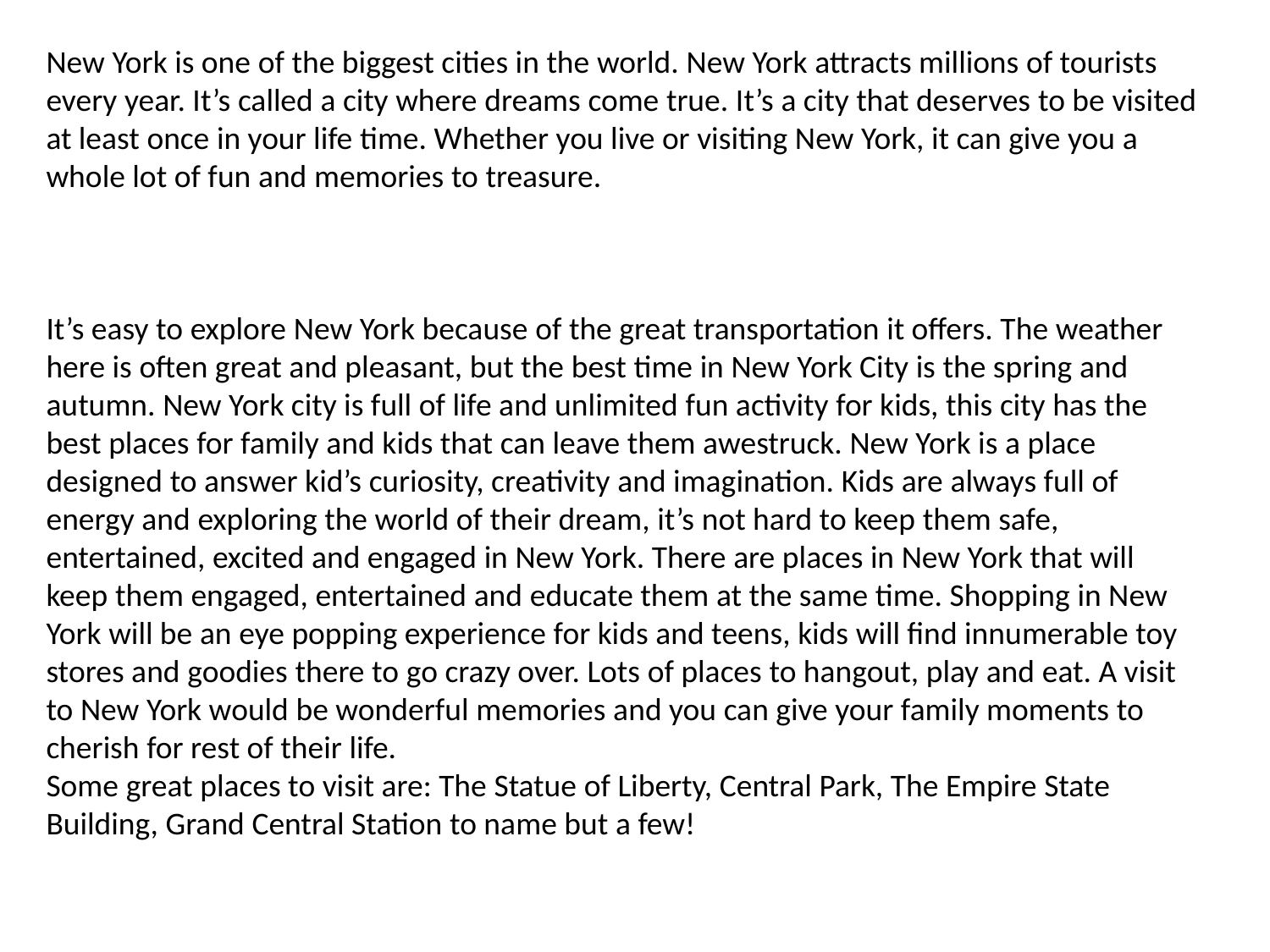

New York is one of the biggest cities in the world. New York attracts millions of tourists every year. It’s called a city where dreams come true. It’s a city that deserves to be visited at least once in your life time. Whether you live or visiting New York, it can give you a whole lot of fun and memories to treasure.

It’s easy to explore New York because of the great transportation it offers. The weather here is often great and pleasant, but the best time in New York City is the spring and autumn. New York city is full of life and unlimited fun activity for kids, this city has the best places for family and kids that can leave them awestruck. New York is a place designed to answer kid’s curiosity, creativity and imagination. Kids are always full of energy and exploring the world of their dream, it’s not hard to keep them safe, entertained, excited and engaged in New York. There are places in New York that will keep them engaged, entertained and educate them at the same time. Shopping in New York will be an eye popping experience for kids and teens, kids will find innumerable toy stores and goodies there to go crazy over. Lots of places to hangout, play and eat. A visit to New York would be wonderful memories and you can give your family moments to cherish for rest of their life.
Some great places to visit are: The Statue of Liberty, Central Park, The Empire State Building, Grand Central Station to name but a few!